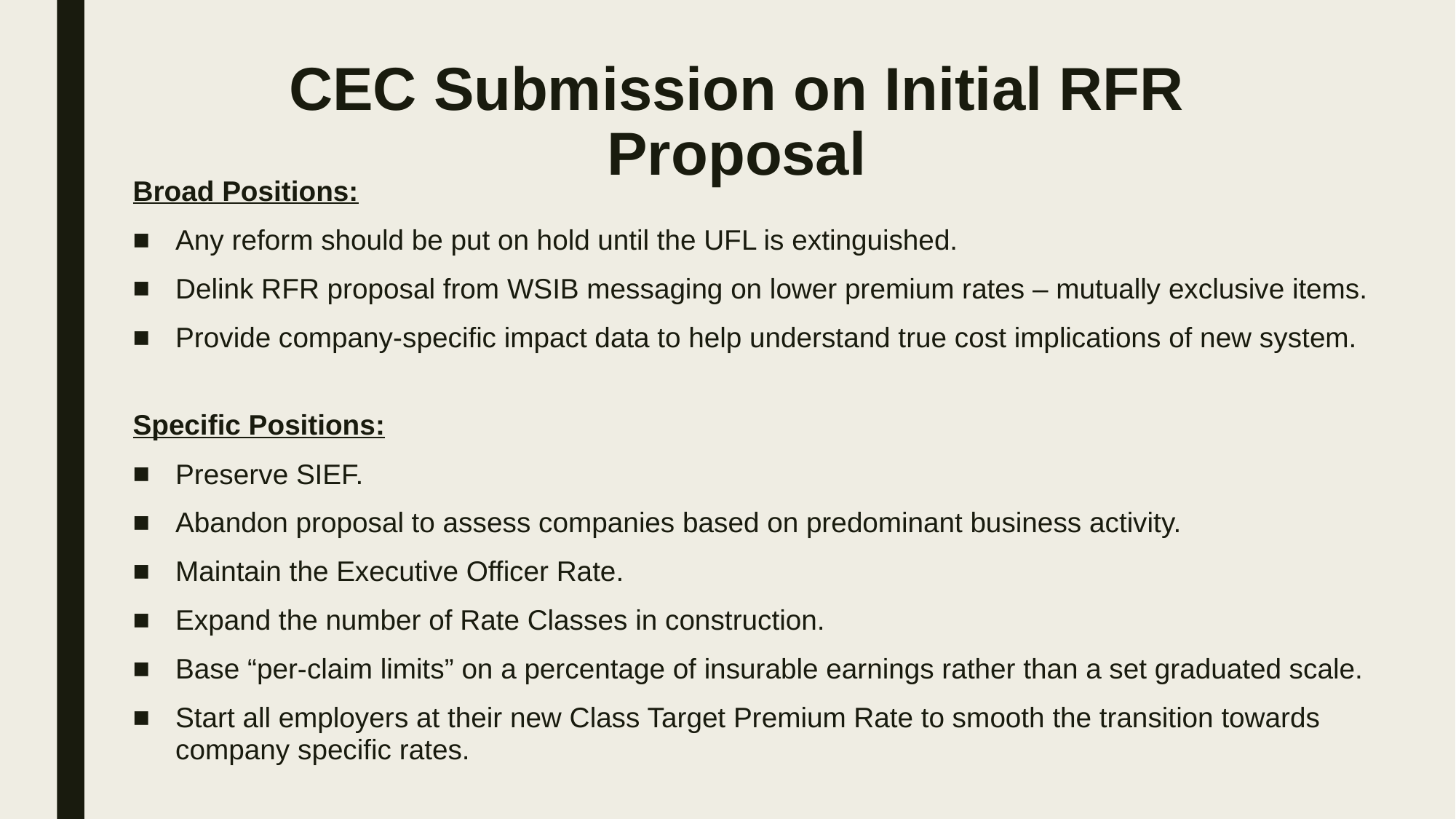

# CEC Submission on Initial RFR Proposal
Broad Positions:
Any reform should be put on hold until the UFL is extinguished.
Delink RFR proposal from WSIB messaging on lower premium rates – mutually exclusive items.
Provide company-specific impact data to help understand true cost implications of new system.

Specific Positions:
Preserve SIEF.
Abandon proposal to assess companies based on predominant business activity.
Maintain the Executive Officer Rate.
Expand the number of Rate Classes in construction.
Base “per-claim limits” on a percentage of insurable earnings rather than a set graduated scale.
Start all employers at their new Class Target Premium Rate to smooth the transition towards company specific rates.